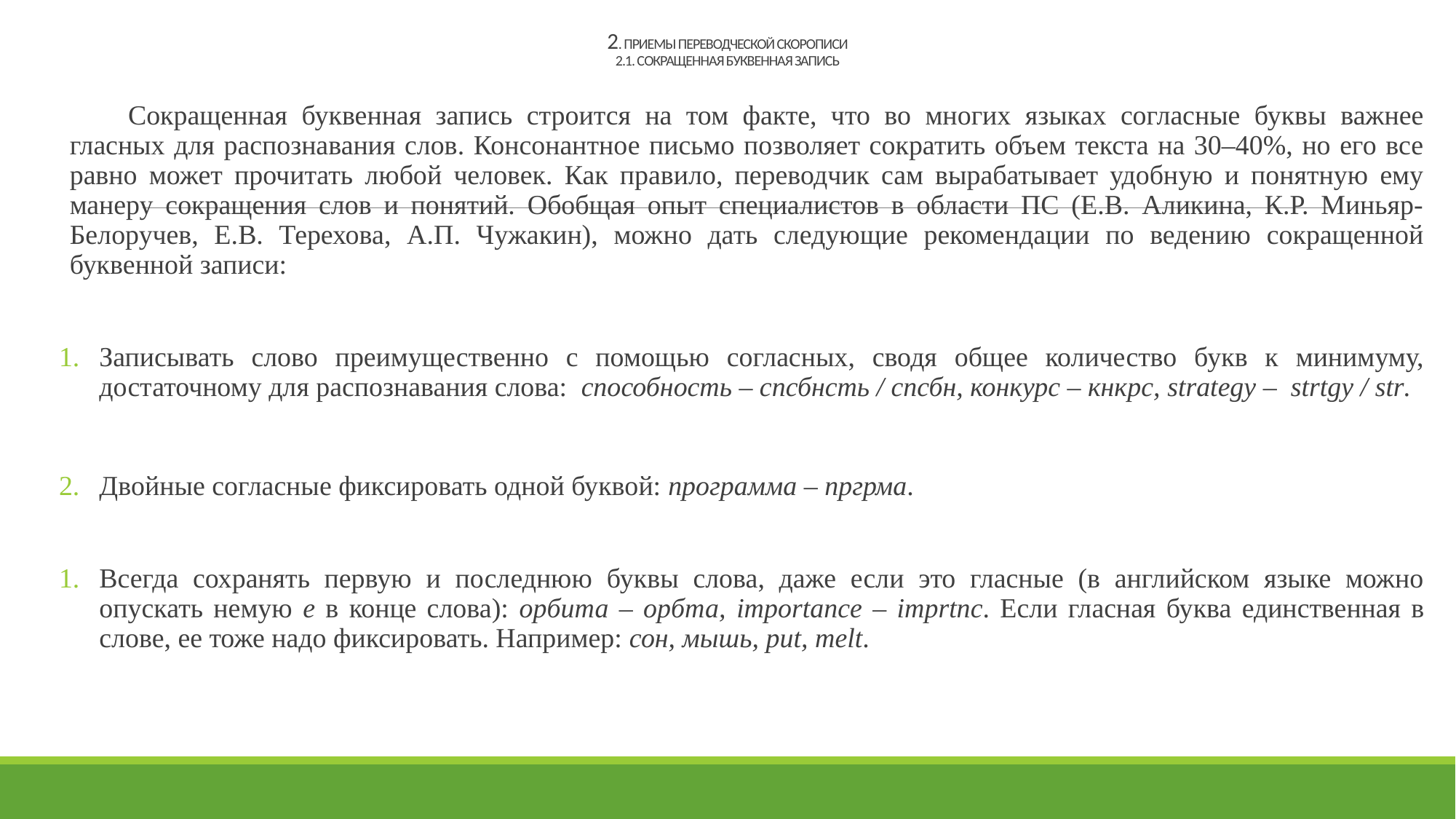

# 2. ПРИЕМЫ ПЕРЕВОДЧЕСКОЙ СКОРОПИСИ 2.1. СОКРАЩЕННАЯ БУКВЕННАЯ ЗАПИСЬ
Сокращенная буквенная запись строится на том факте, что во многих языках согласные буквы важнее гласных для распознавания слов. Консонантное письмо позволяет сократить объем текста на 30–40%, но его все равно может прочитать любой человек. Как правило, переводчик сам вырабатывает удобную и понятную ему манеру сокращения слов и понятий. Обобщая опыт специалистов в области ПС (Е.В. Аликина, К.Р. Миньяр-Белоручев, Е.В. Терехова, А.П. Чужакин), можно дать следующие рекомендации по ведению сокращенной буквенной записи:

Записывать слово преимущественно с помощью согласных, сводя общее количество букв к минимуму, достаточному для распознавания слова:  способность – спсбнсть / спсбн, конкурс – кнкрс, strategy –  strtgy / str.

Двойные согласные фиксировать одной буквой: программа – пргрма.

Всегда сохранять первую и последнюю буквы слова, даже если это гласные (в английском языке можно опускать немую e в конце слова): орбита – орбта, importance – imprtnc. Если гласная буква единственная в слове, ее тоже надо фиксировать. Например: сон, мышь, put, melt.